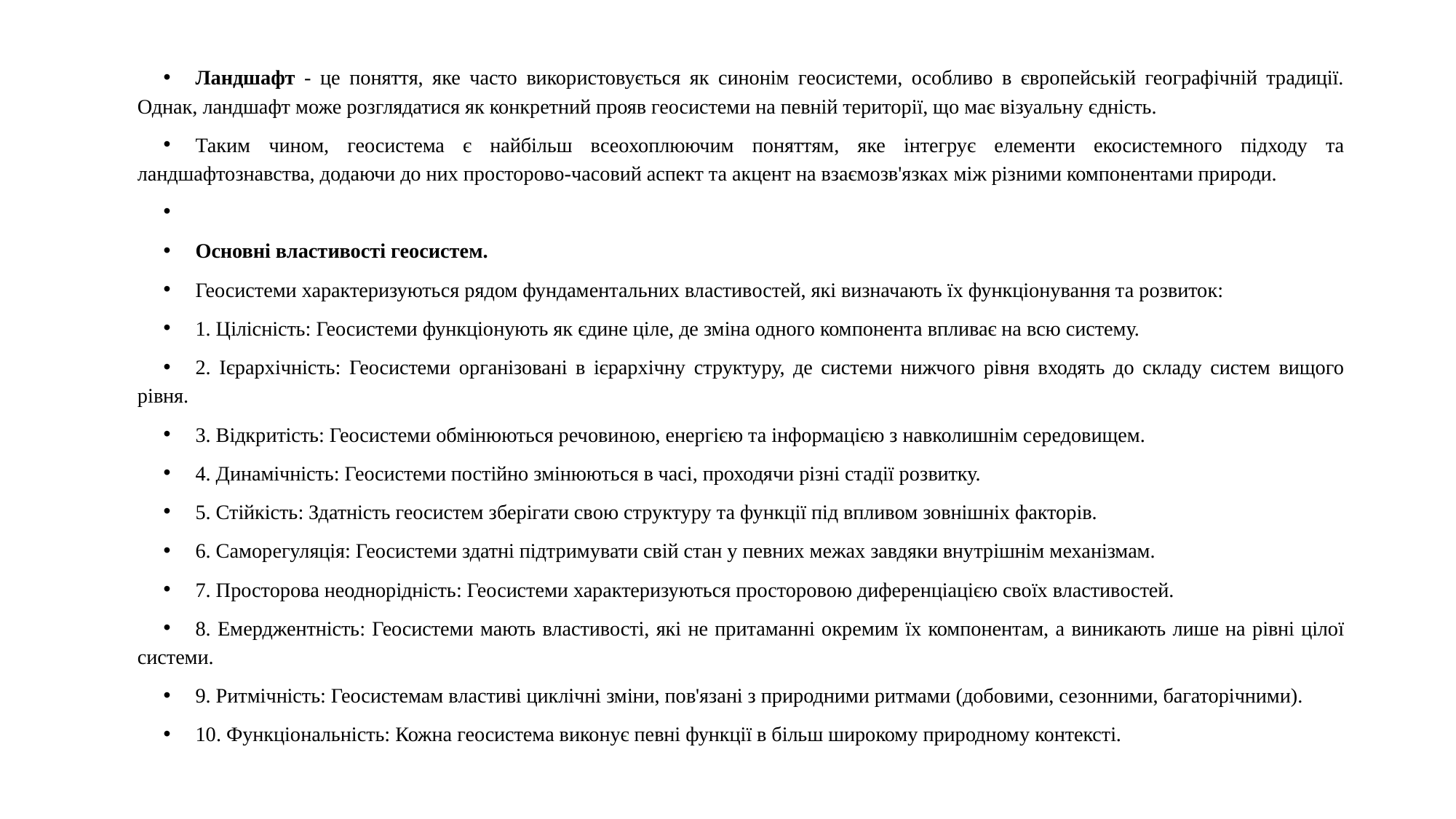

Ландшафт - це поняття, яке часто використовується як синонім геосистеми, особливо в європейській географічній традиції. Однак, ландшафт може розглядатися як конкретний прояв геосистеми на певній території, що має візуальну єдність.
Таким чином, геосистема є найбільш всеохоплюючим поняттям, яке інтегрує елементи екосистемного підходу та ландшафтознавства, додаючи до них просторово-часовий аспект та акцент на взаємозв'язках між різними компонентами природи.

Основні властивості геосистем.
Геосистеми характеризуються рядом фундаментальних властивостей, які визначають їх функціонування та розвиток:
1. Цілісність: Геосистеми функціонують як єдине ціле, де зміна одного компонента впливає на всю систему.
2. Ієрархічність: Геосистеми організовані в ієрархічну структуру, де системи нижчого рівня входять до складу систем вищого рівня.
3. Відкритість: Геосистеми обмінюються речовиною, енергією та інформацією з навколишнім середовищем.
4. Динамічність: Геосистеми постійно змінюються в часі, проходячи різні стадії розвитку.
5. Стійкість: Здатність геосистем зберігати свою структуру та функції під впливом зовнішніх факторів.
6. Саморегуляція: Геосистеми здатні підтримувати свій стан у певних межах завдяки внутрішнім механізмам.
7. Просторова неоднорідність: Геосистеми характеризуються просторовою диференціацією своїх властивостей.
8. Емерджентність: Геосистеми мають властивості, які не притаманні окремим їх компонентам, а виникають лише на рівні цілої системи.
9. Ритмічність: Геосистемам властиві циклічні зміни, пов'язані з природними ритмами (добовими, сезонними, багаторічними).
10. Функціональність: Кожна геосистема виконує певні функції в більш широкому природному контексті.